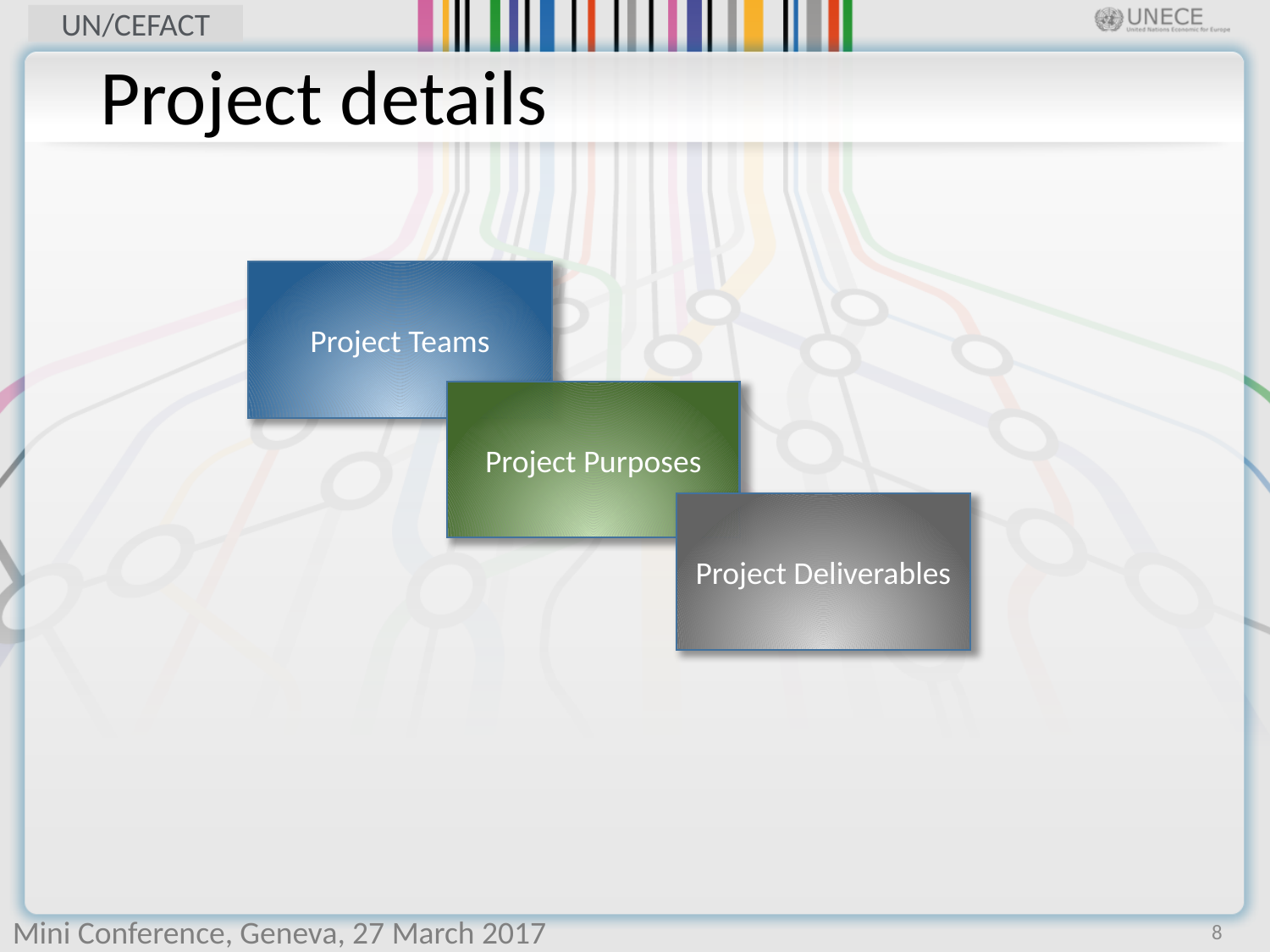

# Project details
Project Teams
Project Purposes
Project Deliverables
8
Mini Conference, Geneva, 27 March 2017